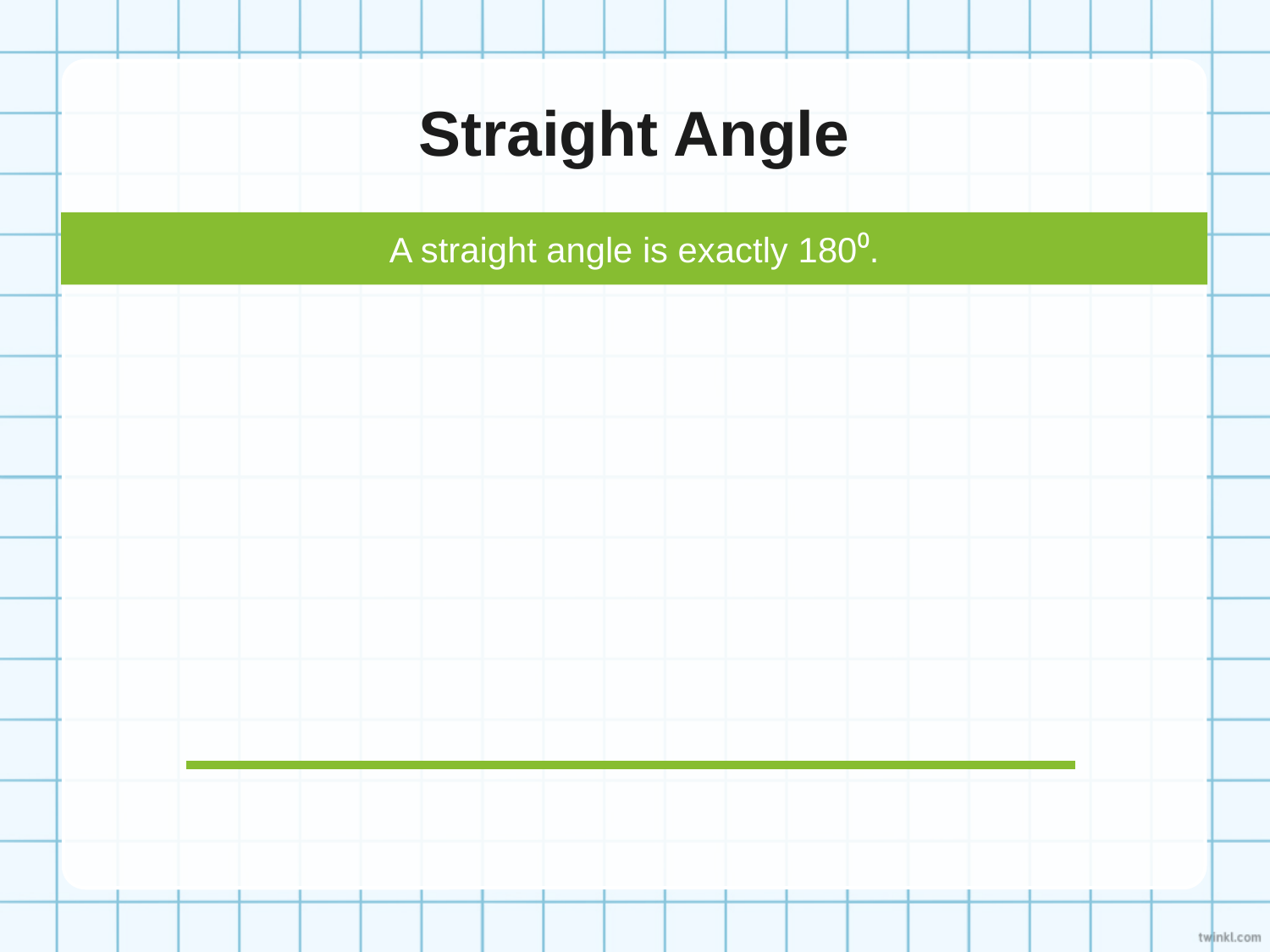

# Straight Angle
A straight angle is exactly 180⁰.